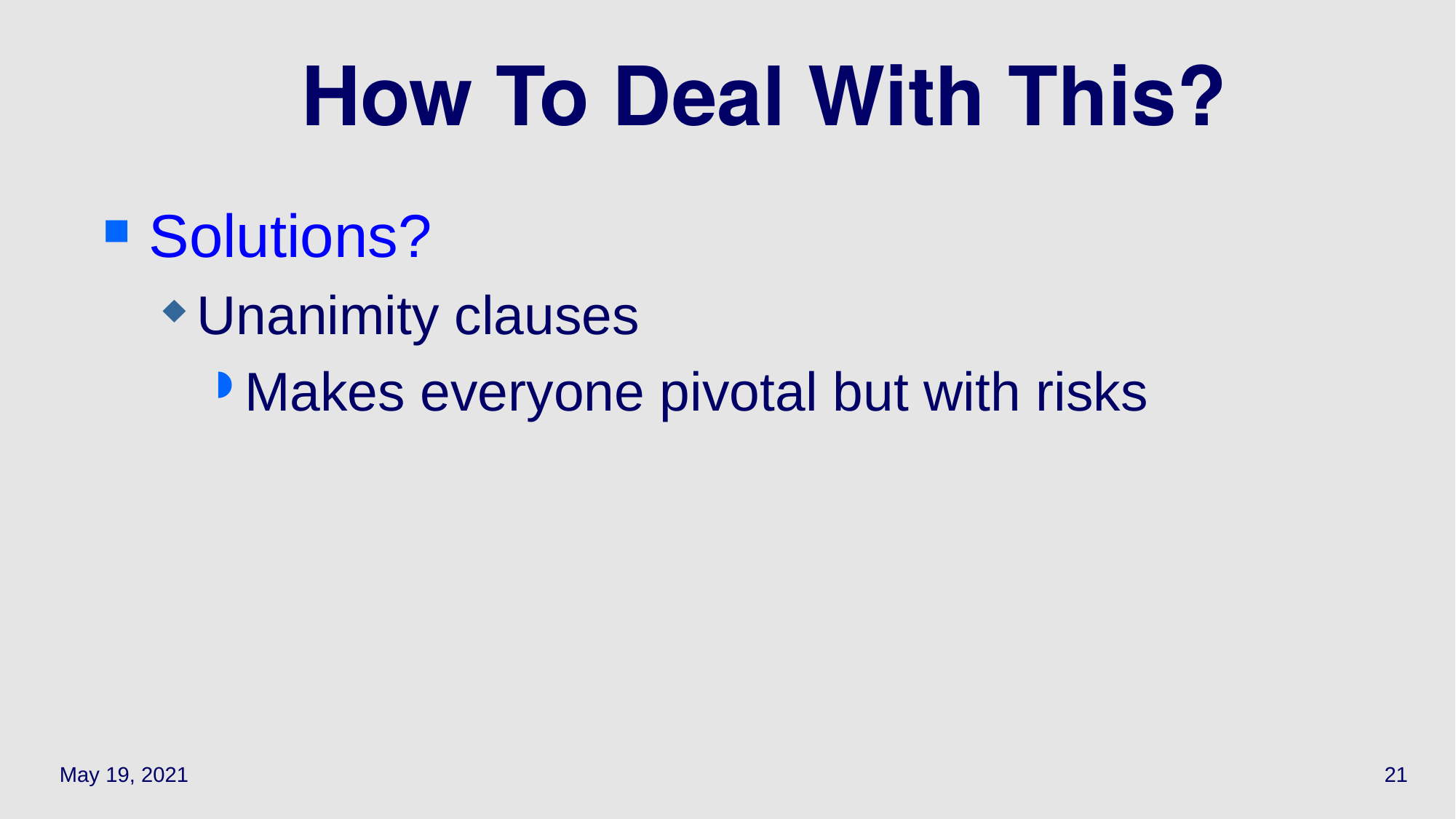

# How To Deal With This?
Solutions?
Unanimity clauses
Makes everyone pivotal but with risks
May 19, 2021
21